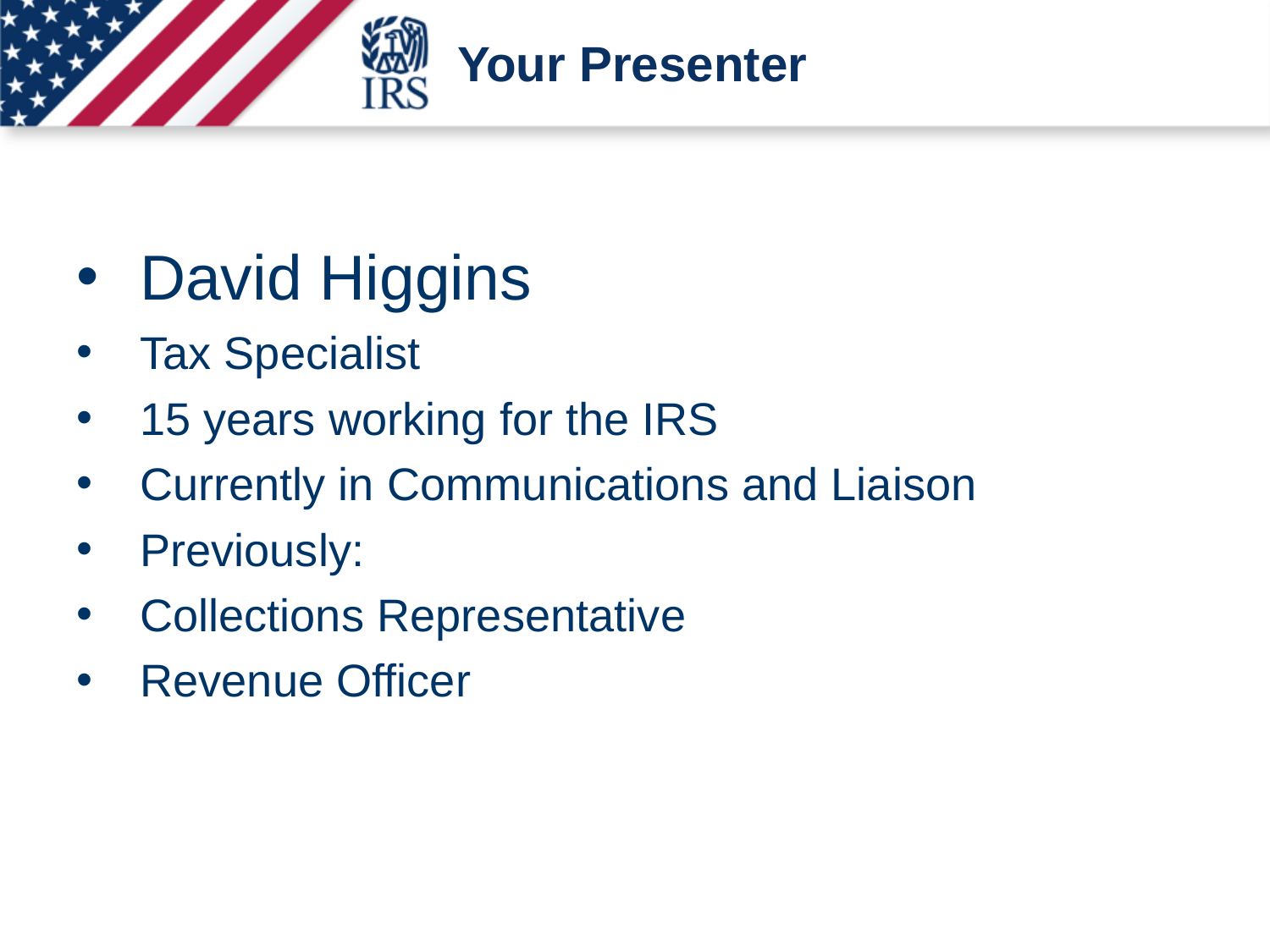

# Your Presenter

David Higgins
Tax Specialist
15 years working for the IRS
Currently in Communications and Liaison
Previously:
Collections Representative
Revenue Officer